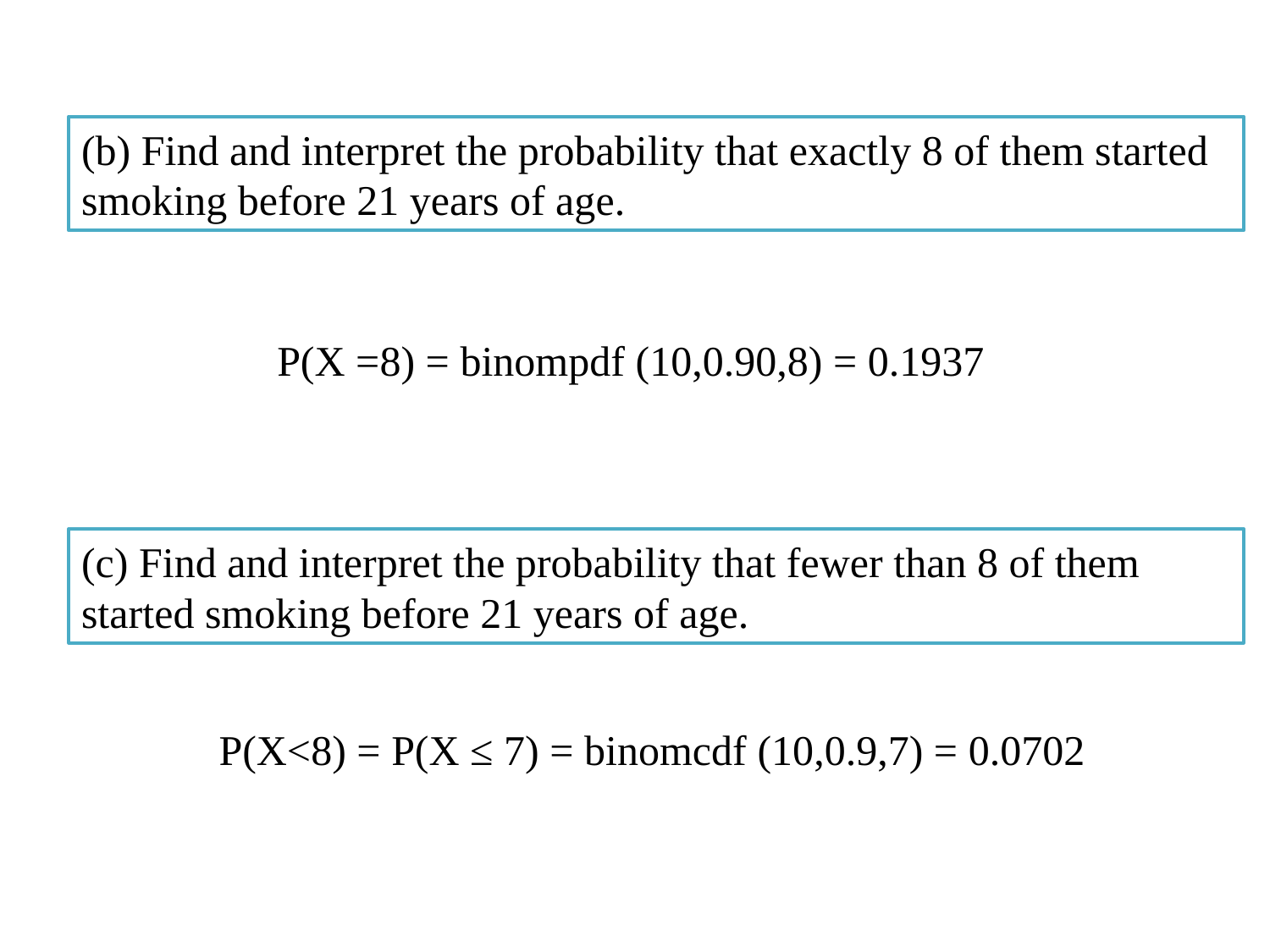

(b) Find and interpret the probability that exactly 8 of them started smoking before 21 years of age.
P(X =8) = binompdf (10,0.90,8) = 0.1937
(c) Find and interpret the probability that fewer than 8 of them started smoking before 21 years of age.
P(X<8) = P(X ≤ 7) = binomcdf (10,0.9,7) = 0.0702